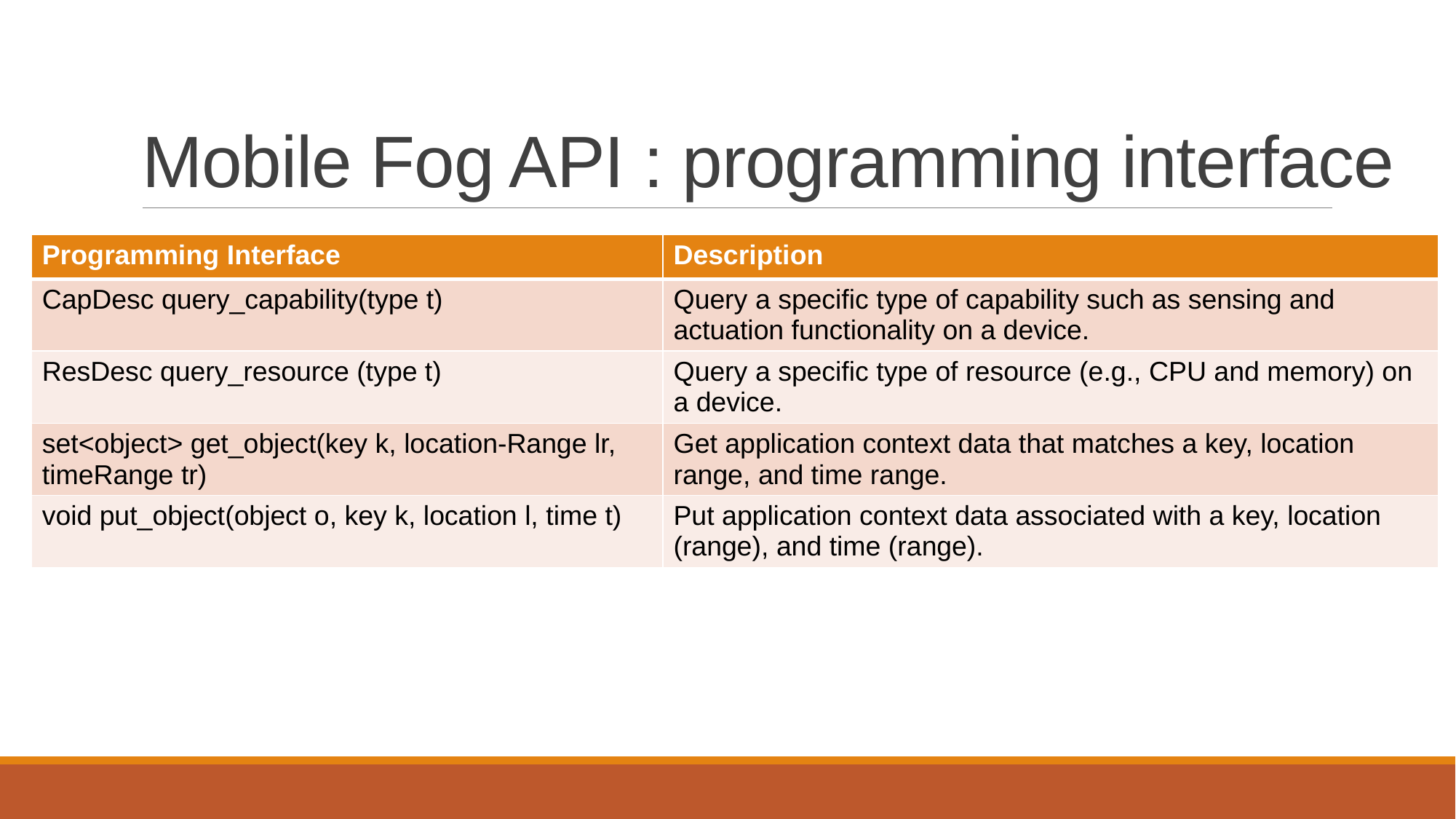

# Mobile Fog API : programming interface
| Programming Interface | Description |
| --- | --- |
| CapDesc query\_capability(type t) | Query a specific type of capability such as sensing and actuation functionality on a device. |
| ResDesc query\_resource (type t) | Query a specific type of resource (e.g., CPU and memory) on a device. |
| set<object> get\_object(key k, location-Range lr, timeRange tr) | Get application context data that matches a key, location range, and time range. |
| void put\_object(object o, key k, location l, time t) | Put application context data associated with a key, location (range), and time (range). |